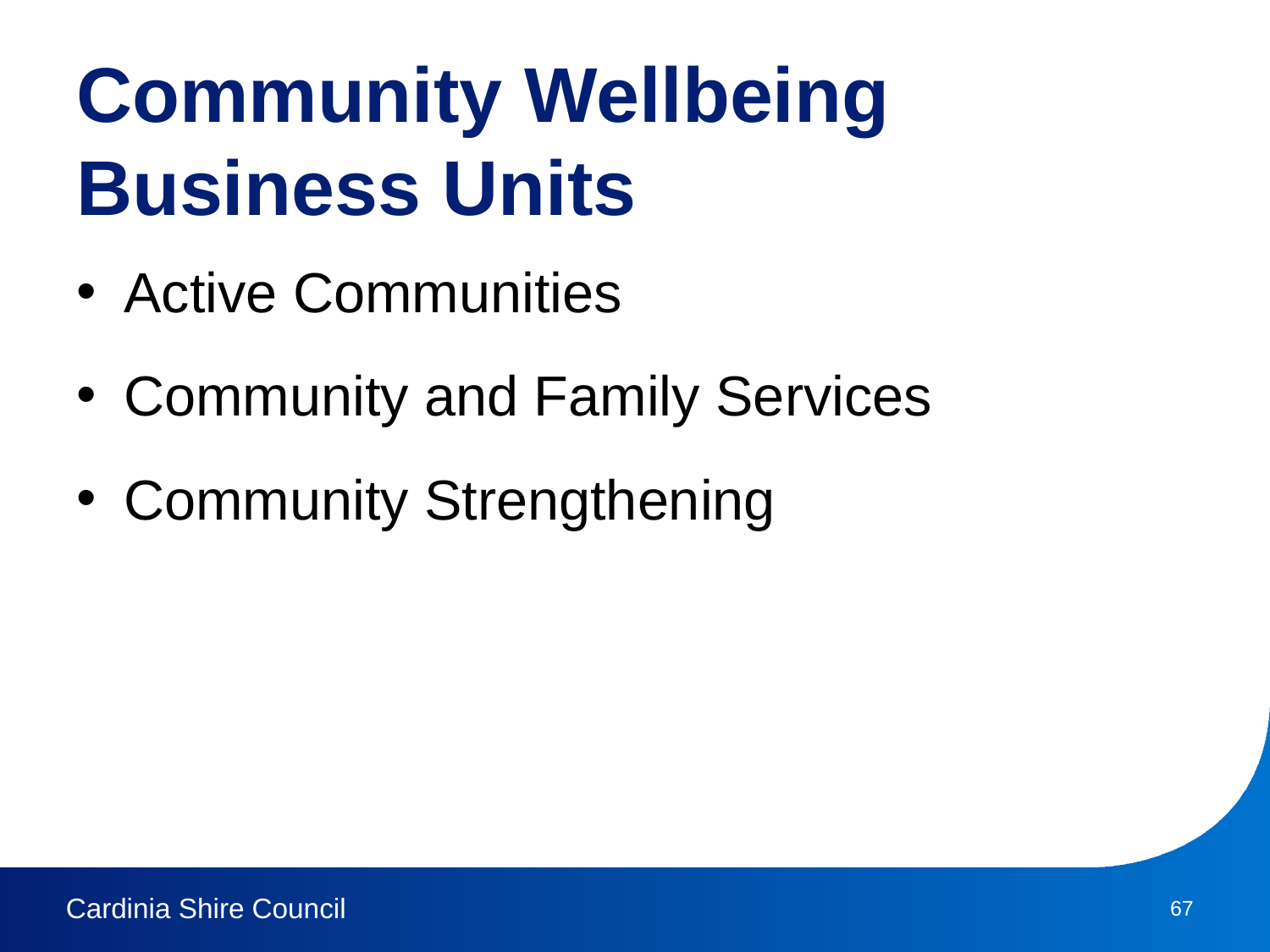

# Community Wellbeing Business Units
Active Communities

Community and Family Services

Community Strengthening
67